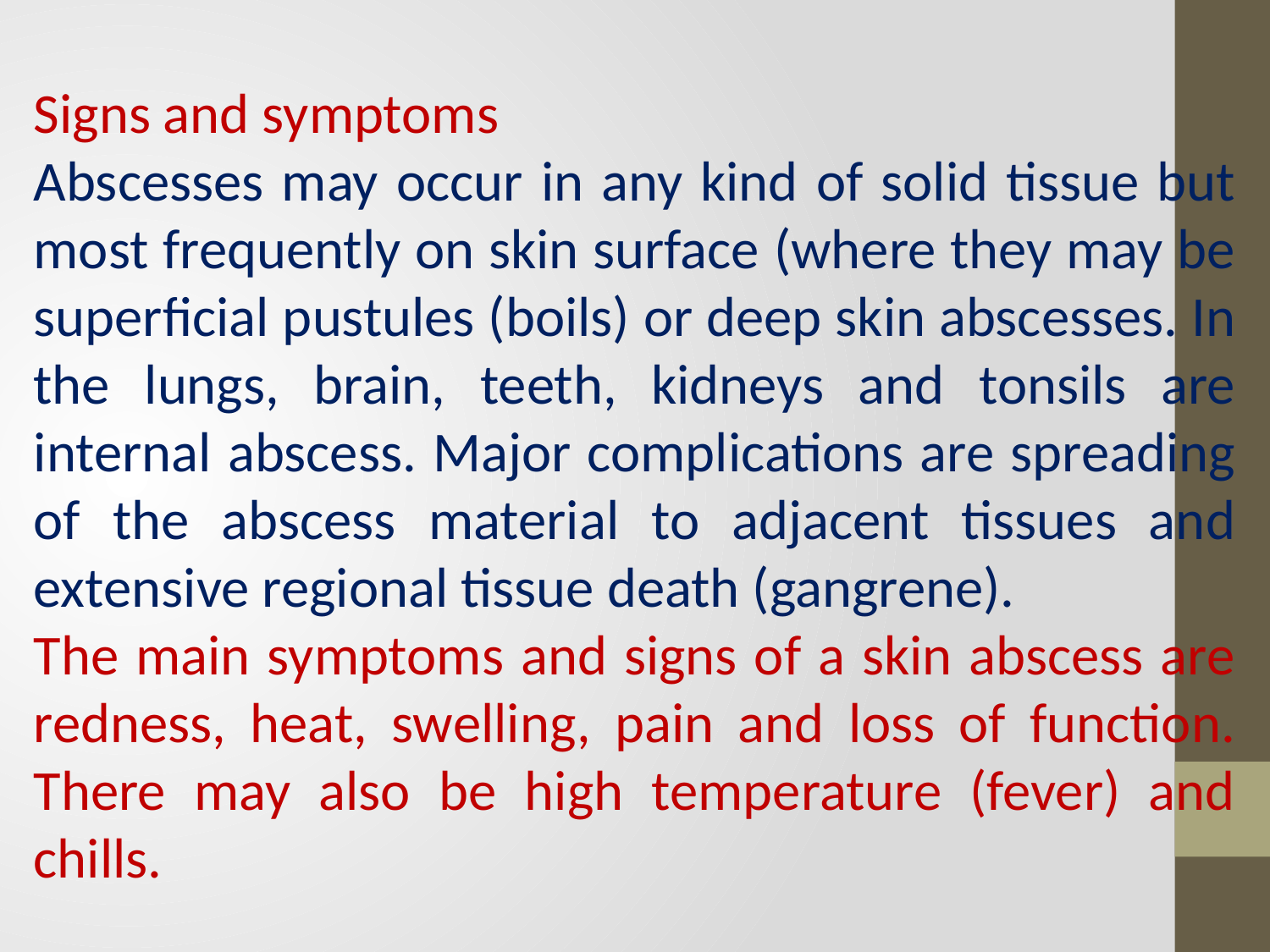

Signs and symptoms
Abscesses may occur in any kind of solid tissue but most frequently on skin surface (where they may be superficial pustules (boils) or deep skin abscesses. In the lungs, brain, teeth, kidneys and tonsils are internal abscess. Major complications are spreading of the abscess material to adjacent tissues and extensive regional tissue death (gangrene).
The main symptoms and signs of a skin abscess are redness, heat, swelling, pain and loss of function. There may also be high temperature (fever) and chills.